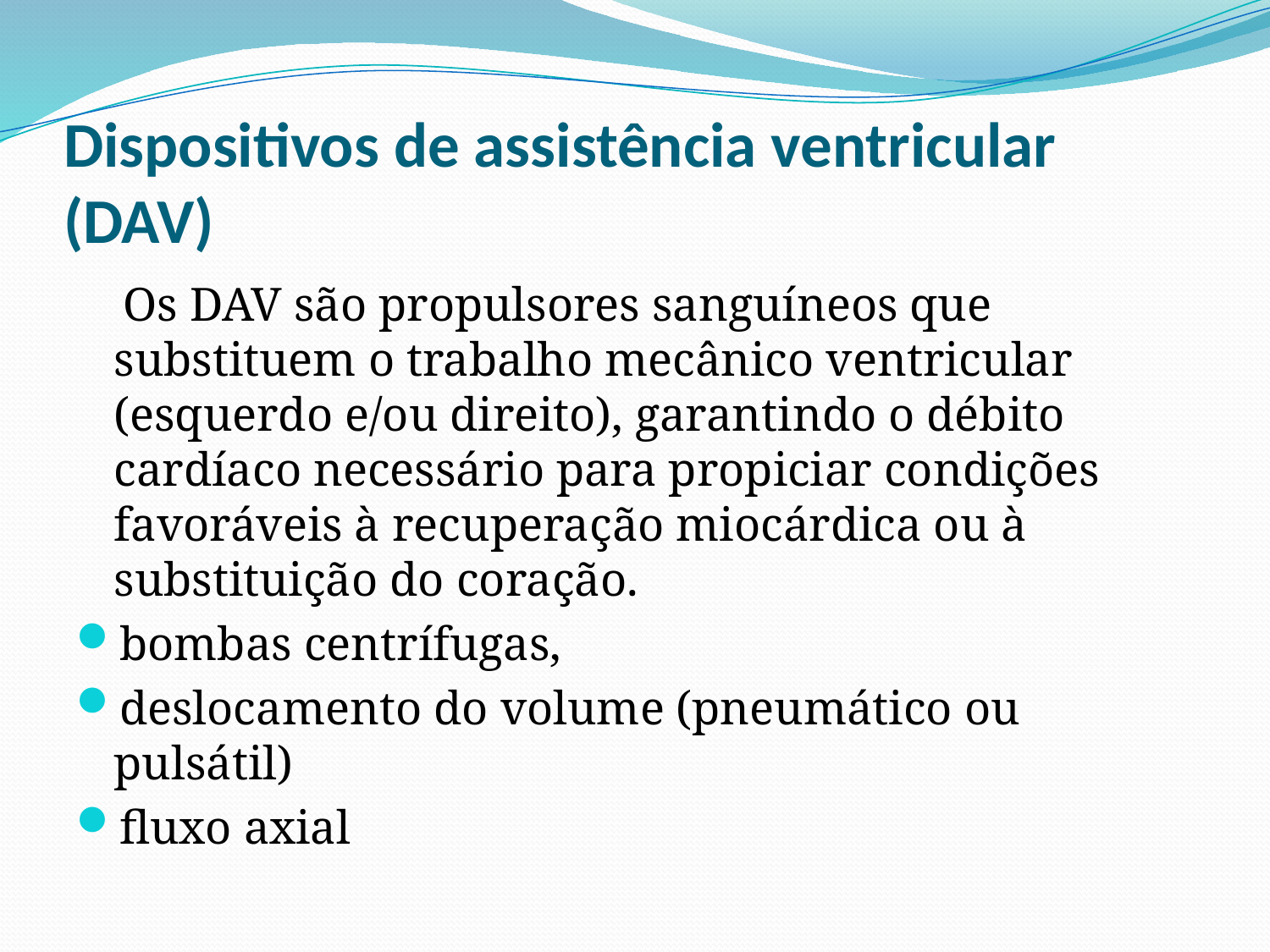

# Dispositivos de assistência ventricular (DAV)
    Os DAV são propulsores sanguíneos que substituem o trabalho mecânico ventricular (esquerdo e/ou direito), garantindo o débito cardíaco necessário para propiciar condições favoráveis à recuperação miocárdica ou à substituição do coração.
bombas centrífugas,
deslocamento do volume (pneumático ou pulsátil)
fluxo axial